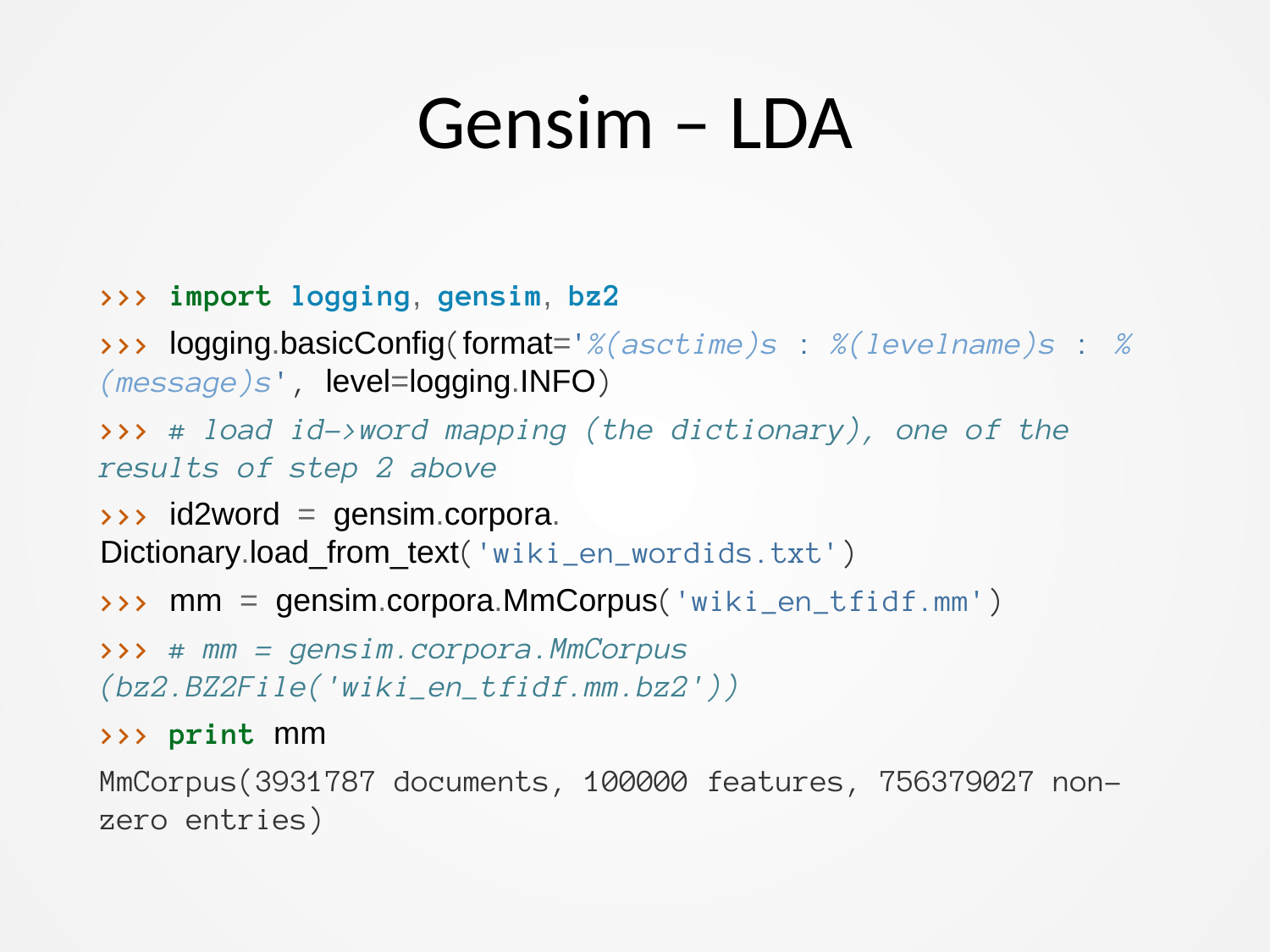

# Gensim – LDA
>>> import logging, gensim, bz2
>>> logging.basicConfig(format='%(asctime)s : %(levelname)s : 	%(message)s', level=logging.INFO)
>>> # load id->word mapping (the dictionary), one of the 	results of step 2 above
>>> id2word = gensim.corpora. 	Dictionary.load_from_text('wiki_en_wordids.txt')
>>> mm = gensim.corpora.MmCorpus('wiki_en_tfidf.mm')
>>> # mm = gensim.corpora.MmCorpus 	(bz2.BZ2File('wiki_en_tfidf.mm.bz2'))
>>> print mm
MmCorpus(3931787 documents, 100000 features, 756379027 non-zero entries)